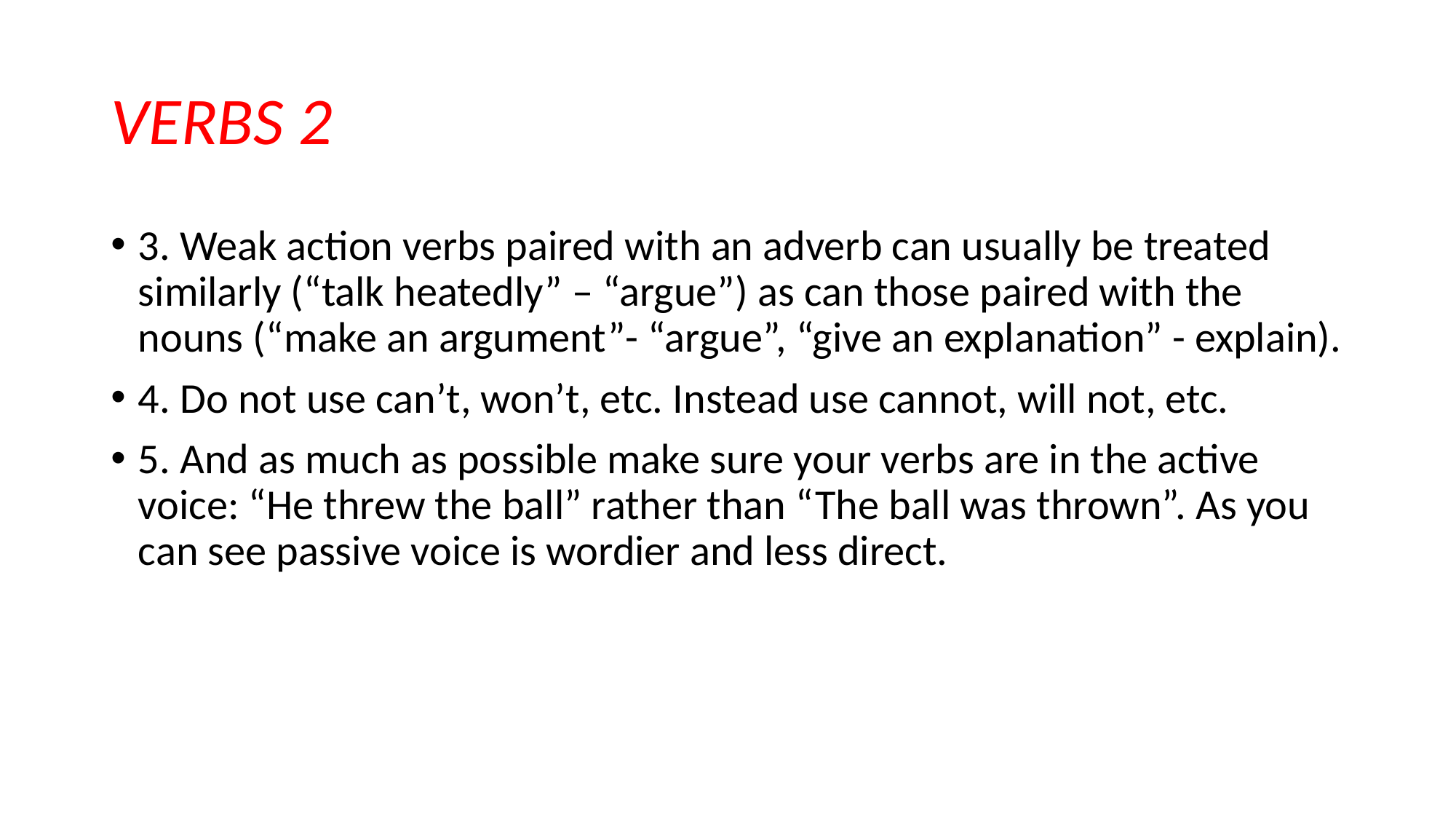

# VERBS 2
3. Weak action verbs paired with an adverb can usually be treated similarly (“talk heatedly” – “argue”) as can those paired with the nouns (“make an argument”- “argue”, “give an explanation” - explain).
4. Do not use can’t, won’t, etc. Instead use cannot, will not, etc.
5. And as much as possible make sure your verbs are in the active voice: “He threw the ball” rather than “The ball was thrown”. As you can see passive voice is wordier and less direct.